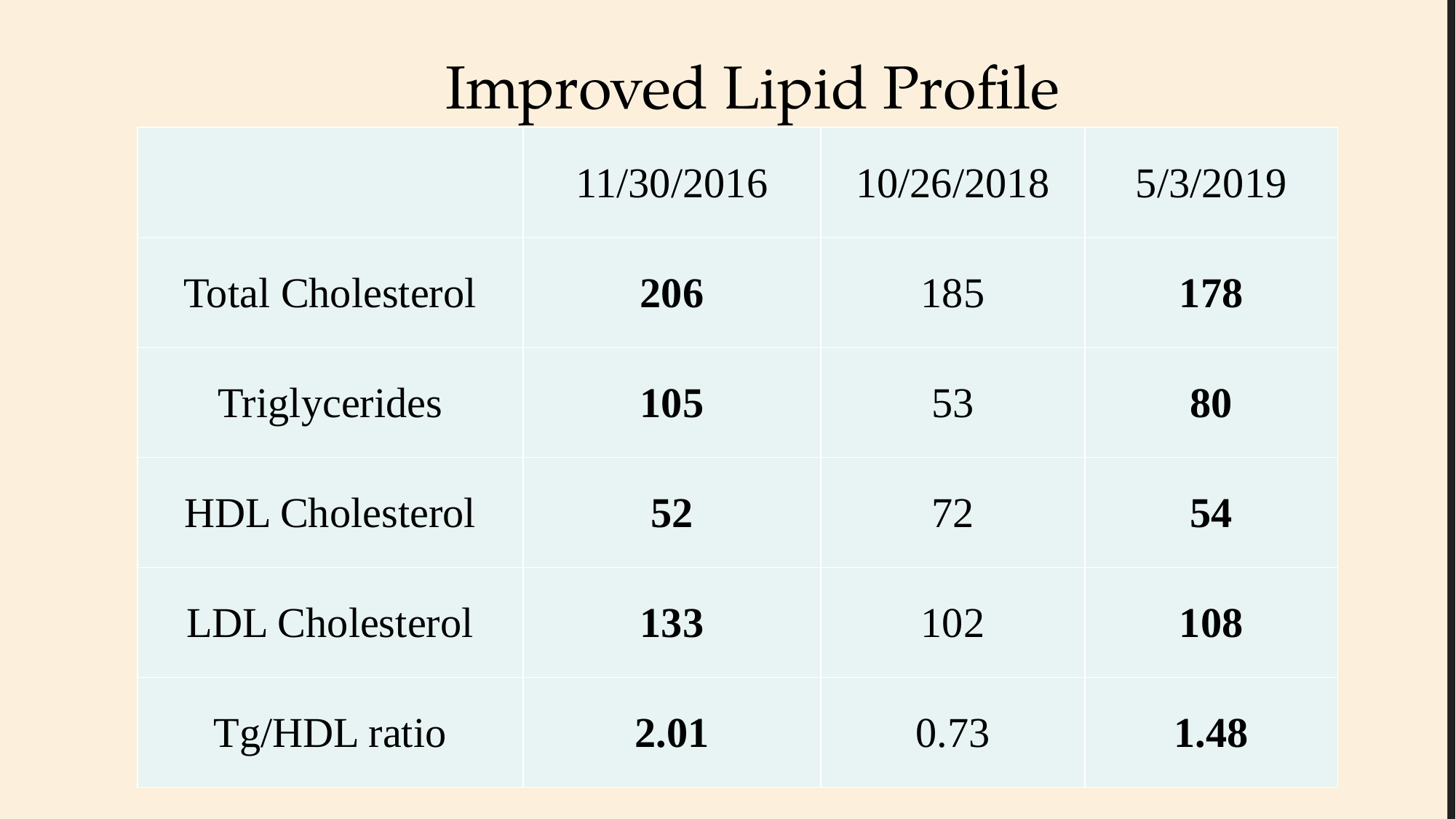

Improved Lipid Profile
|  | 11/30/2016 | 10/26/2018 | 5/3/2019 |
| --- | --- | --- | --- |
| Total Cholesterol | 206 | 185 | 178 |
| Triglycerides | 105 | 53 | 80 |
| HDL Cholesterol | 52 | 72 | 54 |
| LDL Cholesterol | 133 | 102 | 108 |
| Tg/HDL ratio | 2.01 | 0.73 | 1.48 |